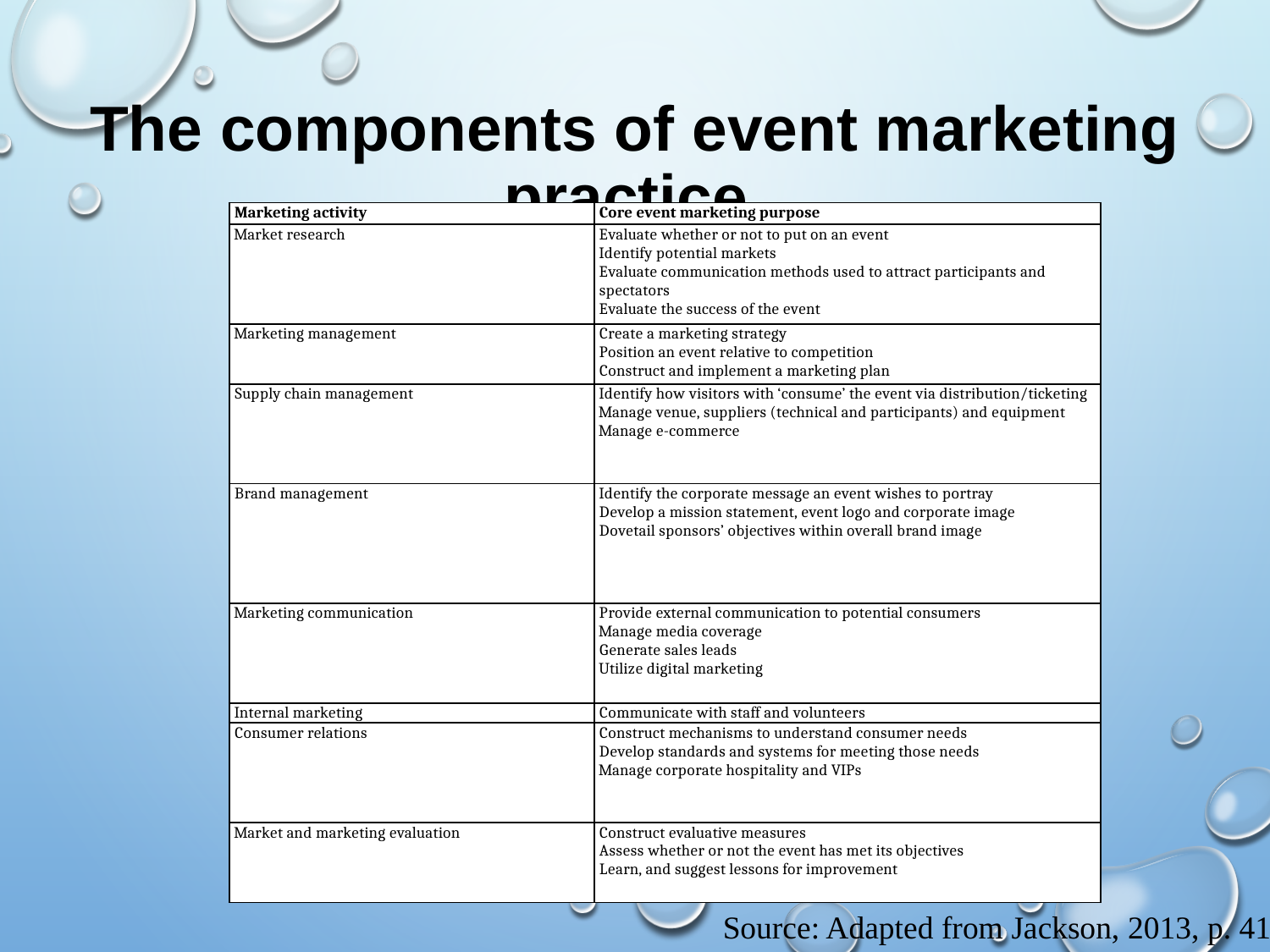

# The components of event marketing practice
| Marketing activity | Core event marketing purpose |
| --- | --- |
| Market research | Evaluate whether or not to put on an event Identify potential markets Evaluate communication methods used to attract participants and spectators Evaluate the success of the event |
| Marketing management | Create a marketing strategy Position an event relative to competition Construct and implement a marketing plan |
| Supply chain management | Identify how visitors with ‘consume’ the event via distribution/ticketing Manage venue, suppliers (technical and participants) and equipment Manage e-commerce |
| Brand management | Identify the corporate message an event wishes to portray Develop a mission statement, event logo and corporate image Dovetail sponsors’ objectives within overall brand image |
| Marketing communication | Provide external communication to potential consumers Manage media coverage Generate sales leads Utilize digital marketing |
| Internal marketing | Communicate with staff and volunteers |
| Consumer relations | Construct mechanisms to understand consumer needs Develop standards and systems for meeting those needs Manage corporate hospitality and VIPs |
| Market and marketing evaluation | Construct evaluative measures Assess whether or not the event has met its objectives Learn, and suggest lessons for improvement |
Source: Adapted from Jackson, 2013, p. 41